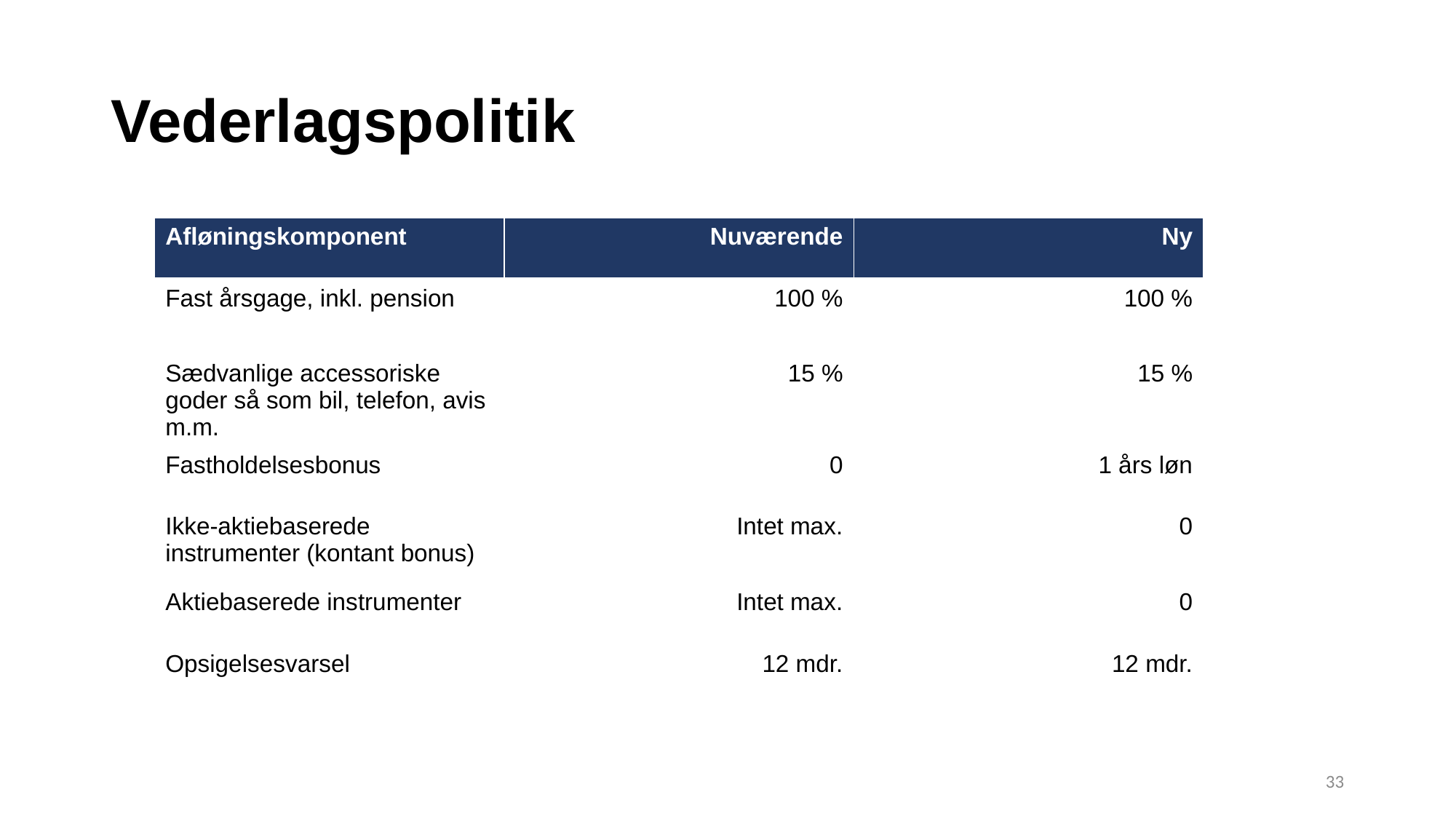

# Vederlagspolitik
| Afløningskomponent | Nuværende | Ny |
| --- | --- | --- |
| Fast årsgage, inkl. pension | 100 % | 100 % |
| Sædvanlige accessoriske goder så som bil, telefon, avis m.m. | 15 % | 15 % |
| Fastholdelsesbonus | 0 | 1 års løn |
| Ikke-aktiebaserede instrumenter (kontant bonus) | Intet max. | 0 |
| Aktiebaserede instrumenter | Intet max. | 0 |
| Opsigelsesvarsel | 12 mdr. | 12 mdr. |

33